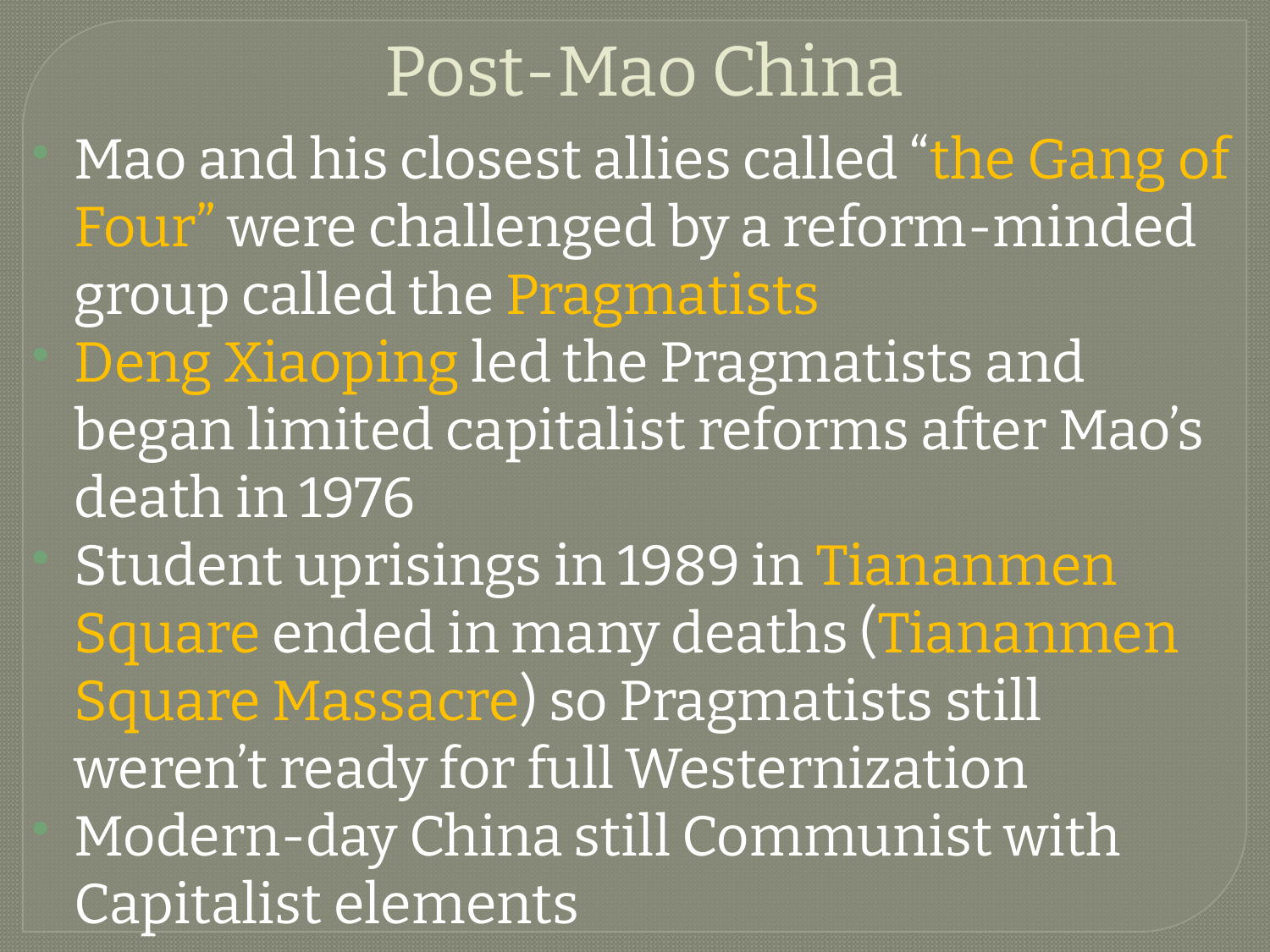

Post-Mao China
Mao and his closest allies called “the Gang of Four” were challenged by a reform-minded group called the Pragmatists
Deng Xiaoping led the Pragmatists and began limited capitalist reforms after Mao’s death in 1976
Student uprisings in 1989 in Tiananmen Square ended in many deaths (Tiananmen Square Massacre) so Pragmatists still weren’t ready for full Westernization
Modern-day China still Communist with Capitalist elements